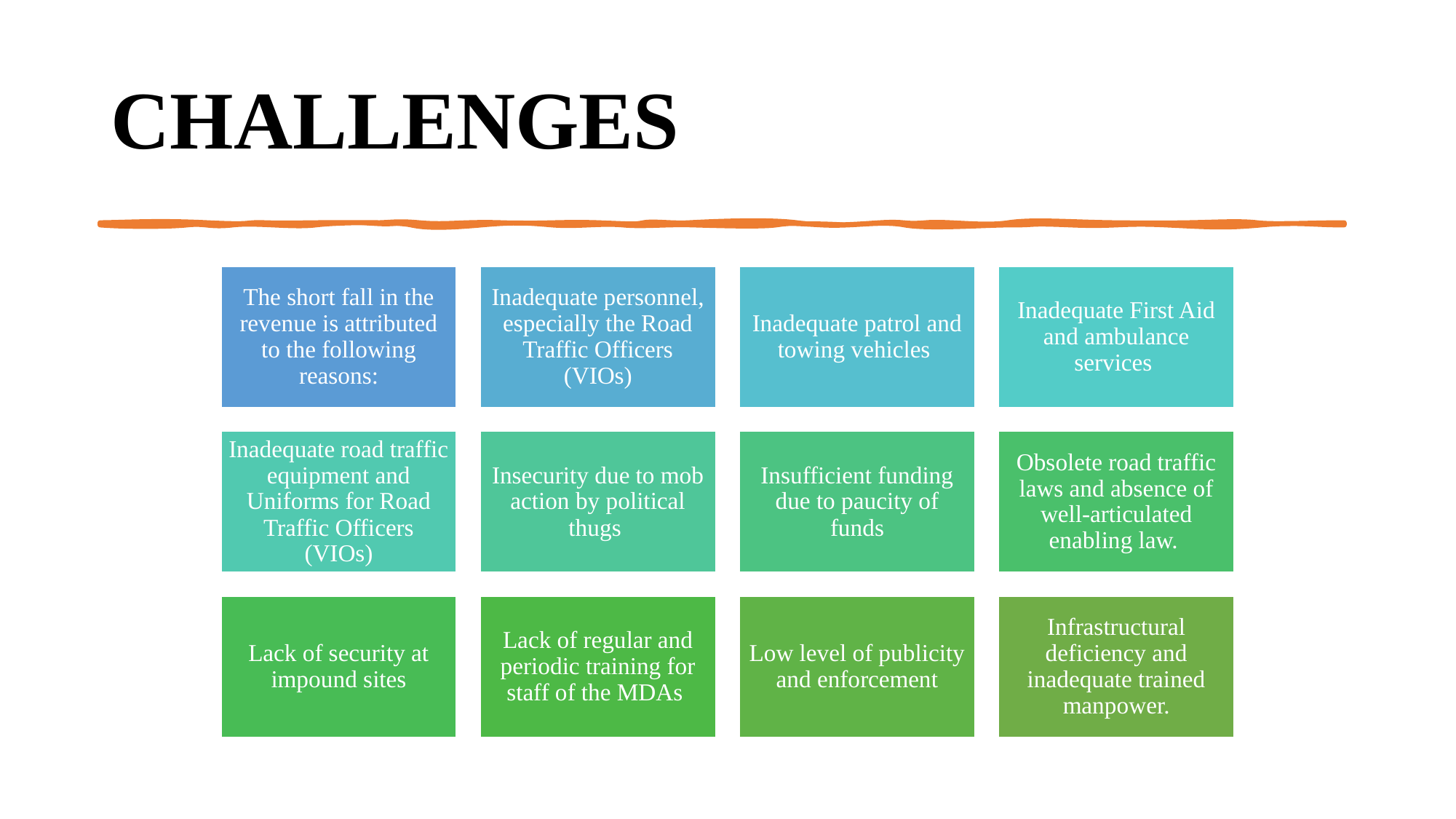

# CHALLENGES

The short fall in the revenue is attributed to the following reasons:
Inadequate personnel, especially the Road Traffic Officers (VIOs)
Inadequate patrol and towing vehicles
Inadequate First Aid and ambulance services
Inadequate road traffic equipment and Uniforms for Road Traffic Officers (VIOs)
Insecurity due to mob action by political thugs
Insufficient funding due to paucity of funds
Obsolete road traffic laws and absence of well-articulated enabling law.
Lack of security at impound sites
Lack of regular and periodic training for staff of the MDAs
Low level of publicity and enforcement
Infrastructural deficiency and inadequate trained manpower.